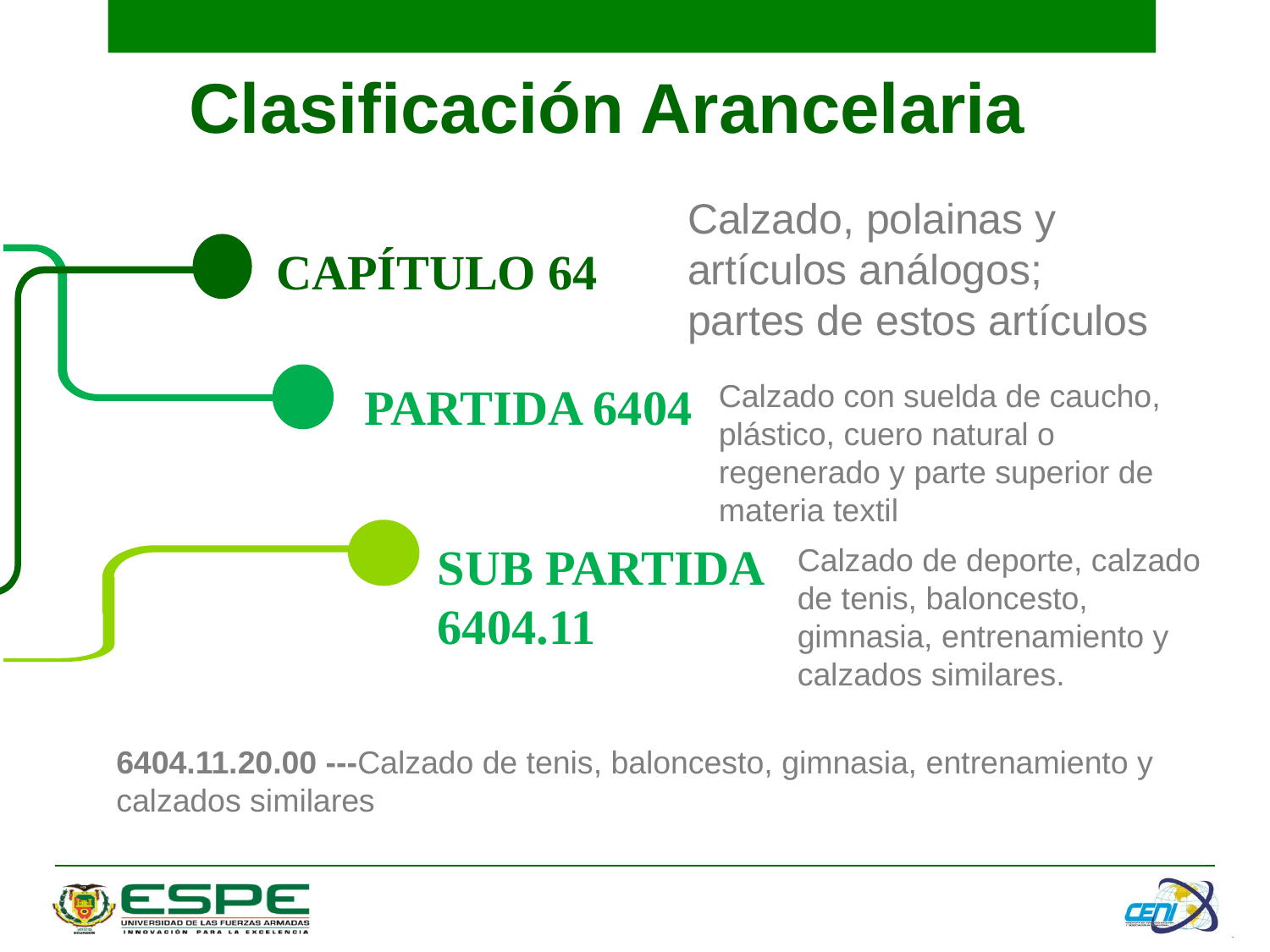

# Clasificación Arancelaria
Calzado, polainas y artículos análogos; partes de estos artículos

CAPÍTULO 64

PARTIDA 6404
Calzado con suelda de caucho, plástico, cuero natural o regenerado y parte superior de materia textil

SUB PARTIDA 6404.11
Calzado de deporte, calzado de tenis, baloncesto, gimnasia, entrenamiento y calzados similares.
6404.11.20.00 ---Calzado de tenis, baloncesto, gimnasia, entrenamiento y calzados similares